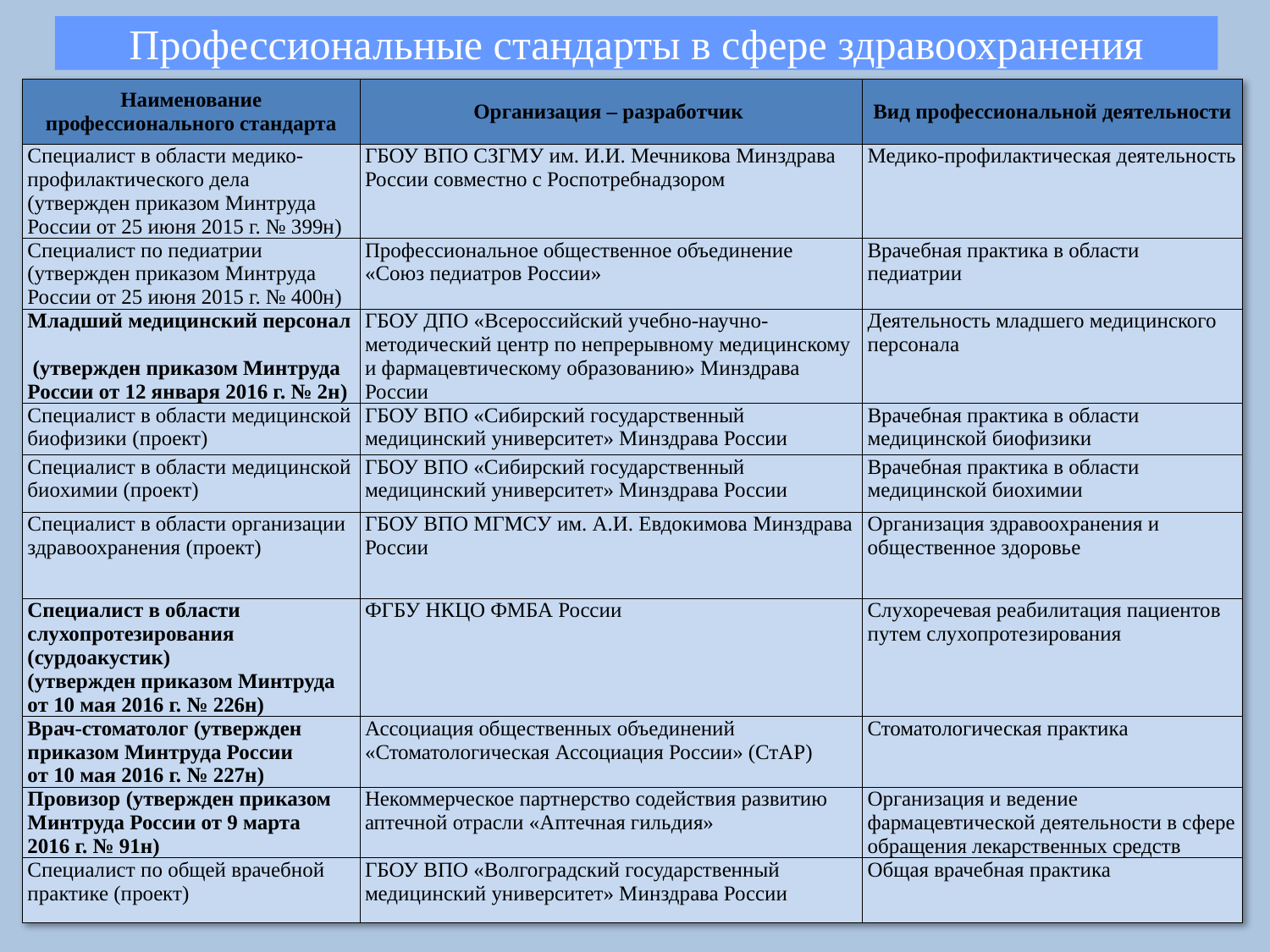

Профессиональные стандарты в сфере здравоохранения
| Наименование профессионального стандарта | Организация – разработчик | Вид профессиональной деятельности |
| --- | --- | --- |
| Специалист в области медико-профилактического дела (утвержден приказом Минтруда России от 25 июня 2015 г. № 399н) | ГБОУ ВПО СЗГМУ им. И.И. Мечникова Минздрава России совместно с Роспотребнадзором | Медико-профилактическая деятельность |
| Специалист по педиатрии (утвержден приказом Минтруда России от 25 июня 2015 г. № 400н) | Профессиональное общественное объединение «Союз педиатров России» | Врачебная практика в области педиатрии |
| Младший медицинский персонал (утвержден приказом Минтруда России от 12 января 2016 г. № 2н) | ГБОУ ДПО «Всероссийский учебно-научно-методический центр по непрерывному медицинскому и фармацевтическому образованию» Минздрава России | Деятельность младшего медицинского персонала |
| Специалист в области медицинской биофизики (проект) | ГБОУ ВПО «Сибирский государственный медицинский университет» Минздрава России | Врачебная практика в области медицинской биофизики |
| Специалист в области медицинской биохимии (проект) | ГБОУ ВПО «Сибирский государственный медицинский университет» Минздрава России | Врачебная практика в области медицинской биохимии |
| Специалист в области организации здравоохранения (проект) | ГБОУ ВПО МГМСУ им. А.И. Евдокимова Минздрава России | Организация здравоохранения и общественное здоровье |
| Специалист в области слухопротезирования (сурдоакустик) (утвержден приказом Минтруда от 10 мая 2016 г. № 226н) | ФГБУ НКЦО ФМБА России | Слухоречевая реабилитация пациентов путем слухопротезирования |
| Врач-стоматолог (утвержден приказом Минтруда России от 10 мая 2016 г. № 227н) | Ассоциация общественных объединений «Стоматологическая Ассоциация России» (СтАР) | Стоматологическая практика |
| Провизор (утвержден приказом Минтруда России от 9 марта 2016 г. № 91н) | Некоммерческое партнерство содействия развитию аптечной отрасли «Аптечная гильдия» | Организация и ведение фармацевтической деятельности в сфере обращения лекарственных средств |
| Специалист по общей врачебной практике (проект) | ГБОУ ВПО «Волгоградский государственный медицинский университет» Минздрава России | Общая врачебная практика |